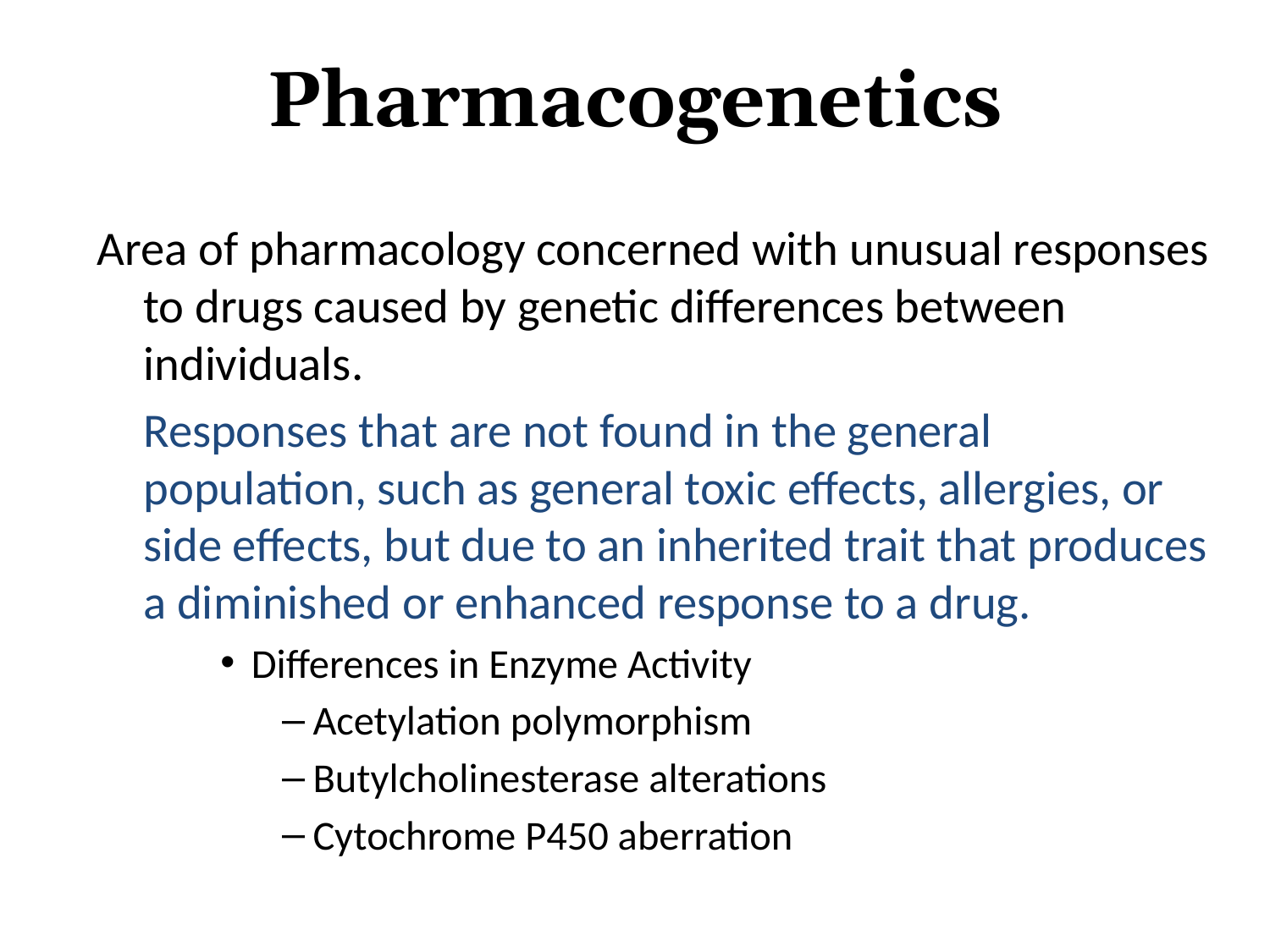

# Pharmacogenetics
Area of pharmacology concerned with unusual responses to drugs caused by genetic differences between individuals.
	Responses that are not found in the general population, such as general toxic effects, allergies, or side effects, but due to an inherited trait that produces a diminished or enhanced response to a drug.
Differences in Enzyme Activity
Acetylation polymorphism
Butylcholinesterase alterations
Cytochrome P450 aberration